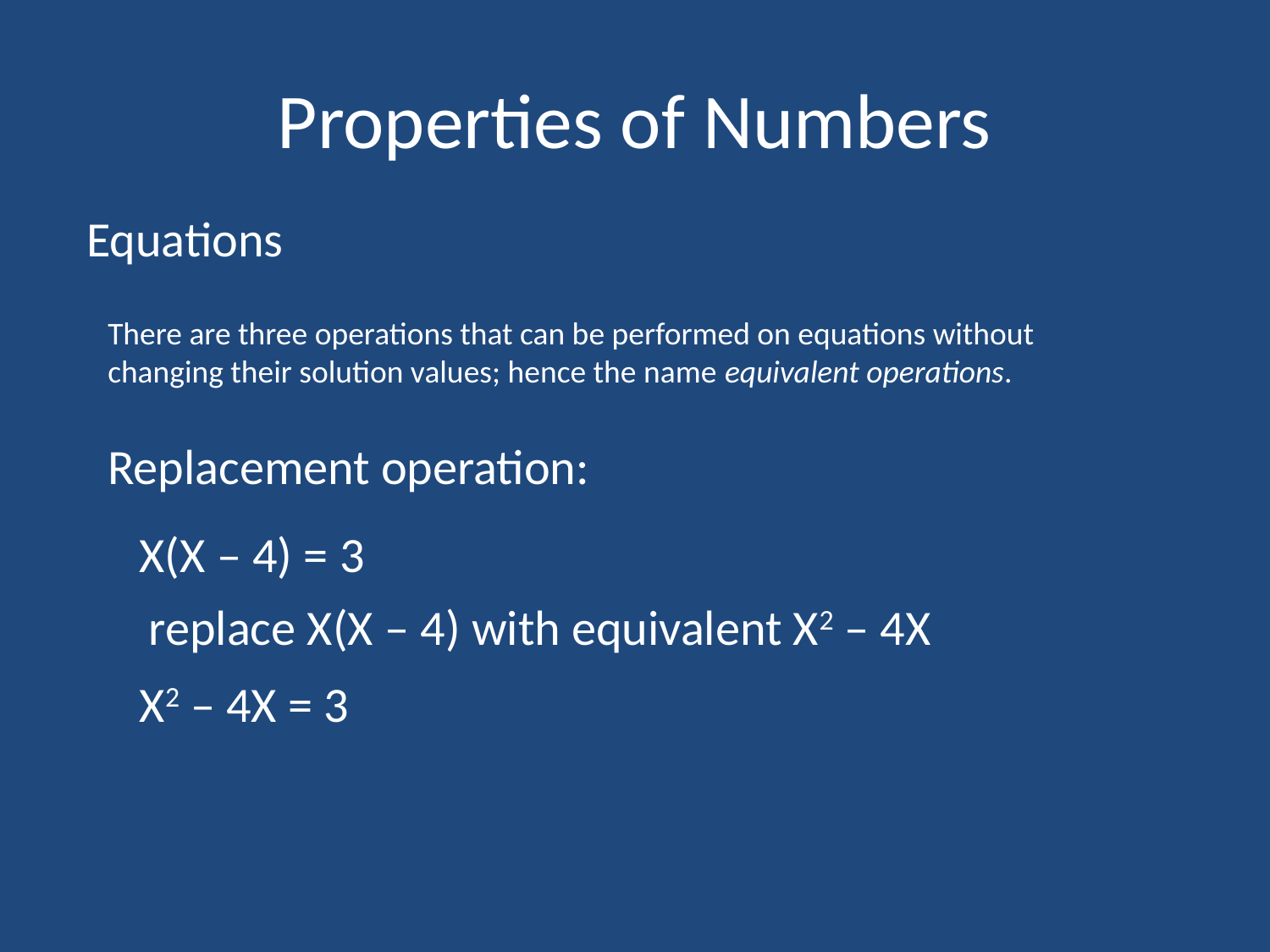

# Properties of Numbers
Equations
There are three operations that can be performed on equations without changing their solution values; hence the name equivalent operations.
Replacement operation:
X(X – 4) = 3
replace X(X – 4) with equivalent X2 – 4X
X2 – 4X = 3